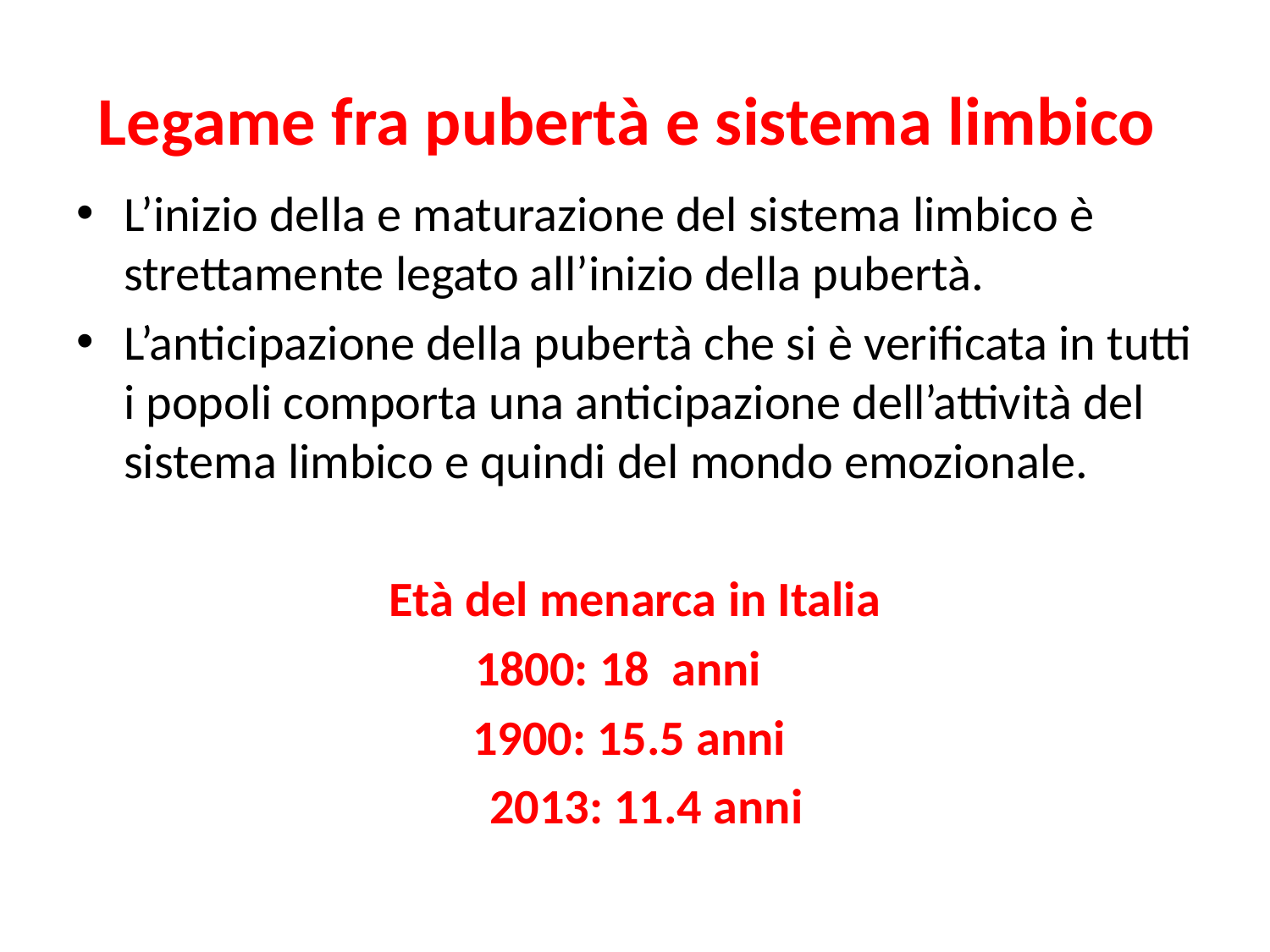

# Legame fra pubertà e sistema limbico
L’inizio della e maturazione del sistema limbico è strettamente legato all’inizio della pubertà.
L’anticipazione della pubertà che si è verificata in tutti i popoli comporta una anticipazione dell’attività del sistema limbico e quindi del mondo emozionale.

Età del menarca in Italia
1800: 18  anni
  1900: 15.5 anni
  2013: 11.4 anni